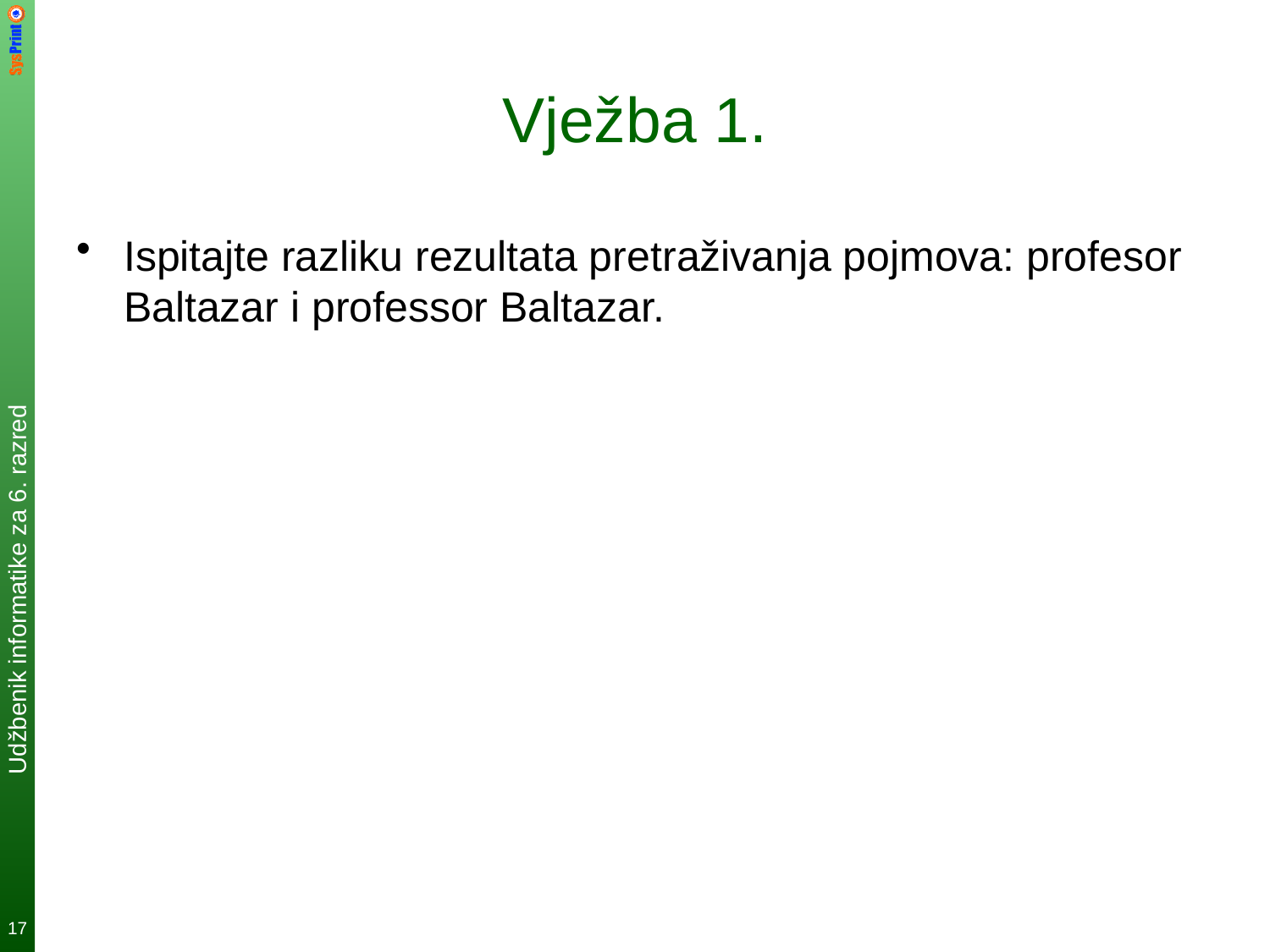

# Vježba 1.
Ispitajte razliku rezultata pretraživanja pojmova: profesor Baltazar i professor Baltazar.